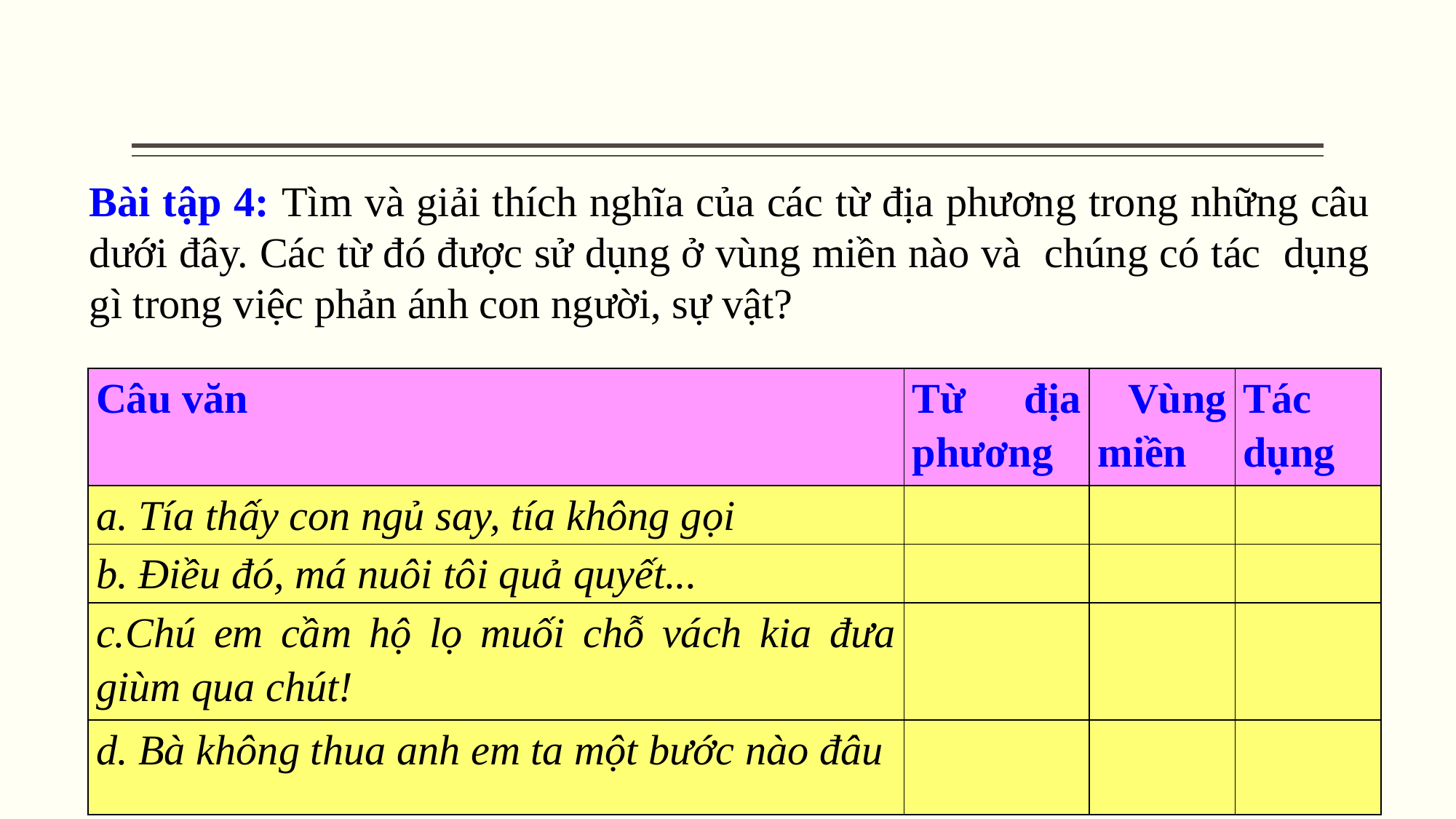

Bài tập 4: Tìm và giải thích nghĩa của các từ địa phương trong những câu dưới đây. Các từ đó được sử dụng ở vùng miền nào và  chúng có tác  dụng gì trong việc phản ánh con người, sự vật?
| Câu văn | Từ địa phương | Vùng miền | Tác dụng |
| --- | --- | --- | --- |
| a. Tía thấy con ngủ say, tía không gọi |  |  |  |
| b. Điều đó, má nuôi tôi quả quyết... |  |  |  |
| c.Chú em cầm hộ lọ muối chỗ vách kia đưa giùm qua chút! |  |  |  |
| d. Bà không thua anh em ta một bước nào đâu |  |  |  |